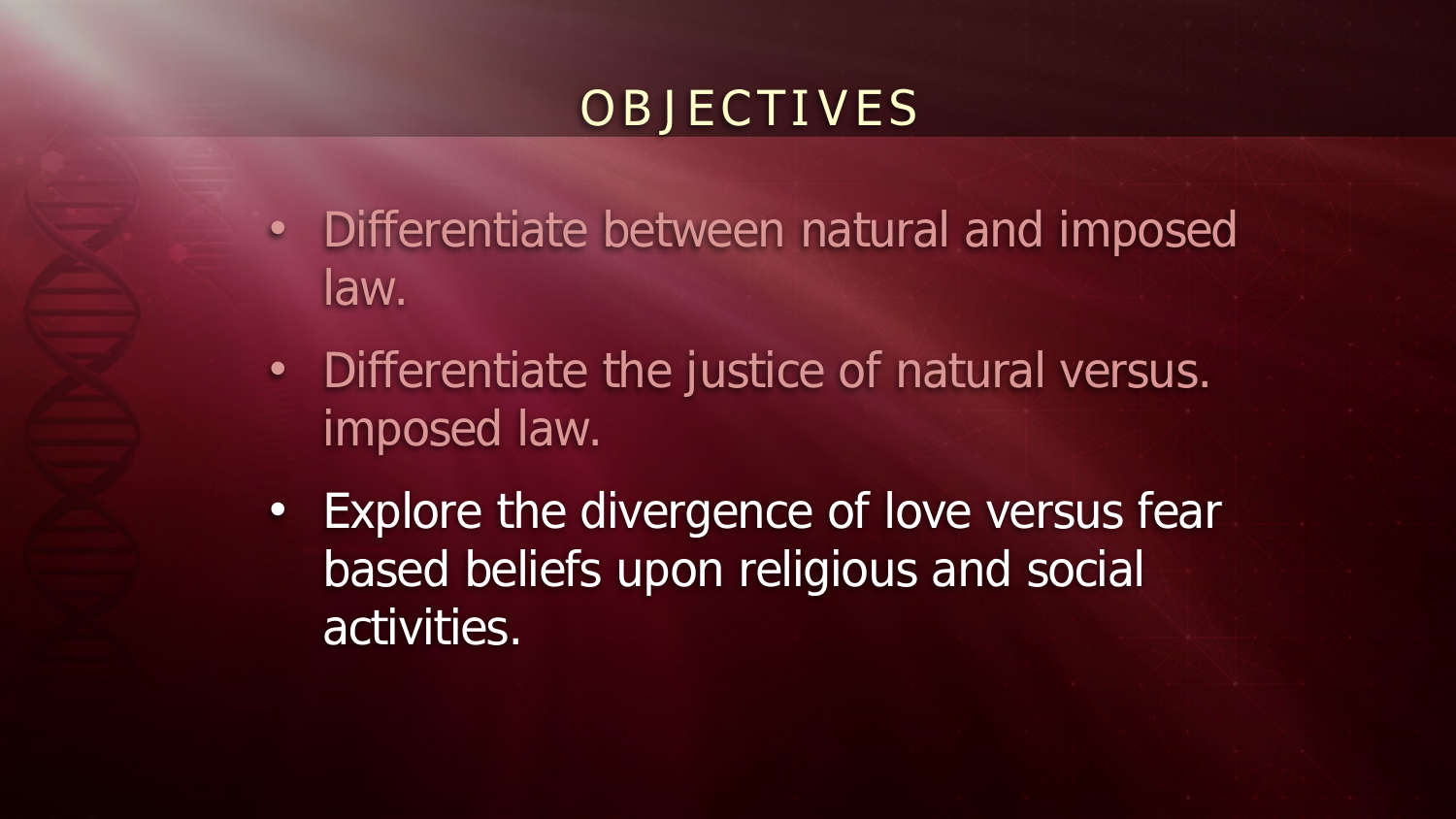

OBJECTIVES

Differentiate between natural and imposed law.
Differentiate the justice of natural versus. imposed law.
Explore the divergence of love versus fear based beliefs upon religious and social activities.